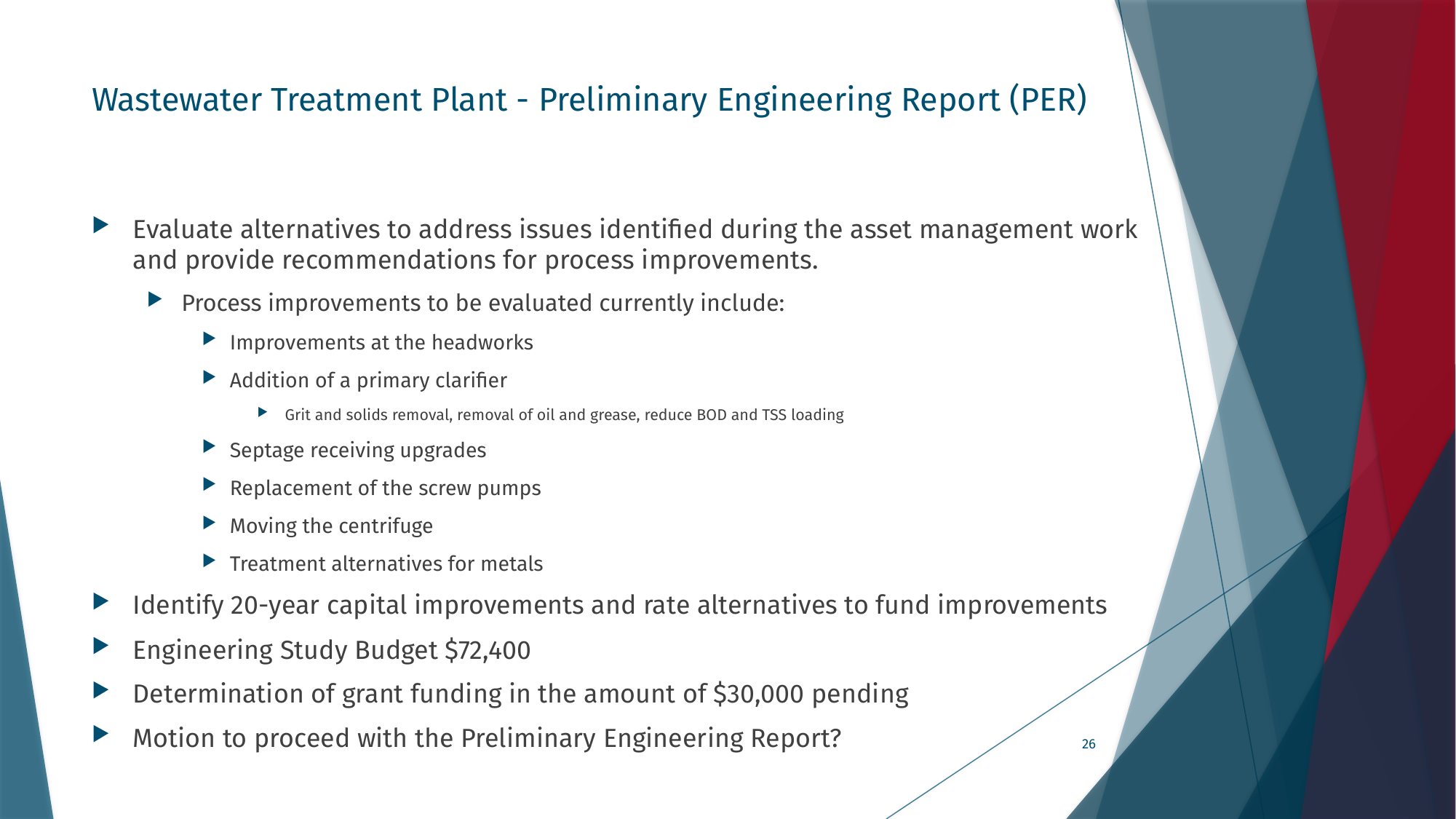

# Wastewater Treatment Plant - Preliminary Engineering Report (PER)
Evaluate alternatives to address issues identified during the asset management work and provide recommendations for process improvements.
Process improvements to be evaluated currently include:
Improvements at the headworks
Addition of a primary clarifier
Grit and solids removal, removal of oil and grease, reduce BOD and TSS loading
Septage receiving upgrades
Replacement of the screw pumps
Moving the centrifuge
Treatment alternatives for metals
Identify 20-year capital improvements and rate alternatives to fund improvements
Engineering Study Budget $72,400
Determination of grant funding in the amount of $30,000 pending
Motion to proceed with the Preliminary Engineering Report?

26